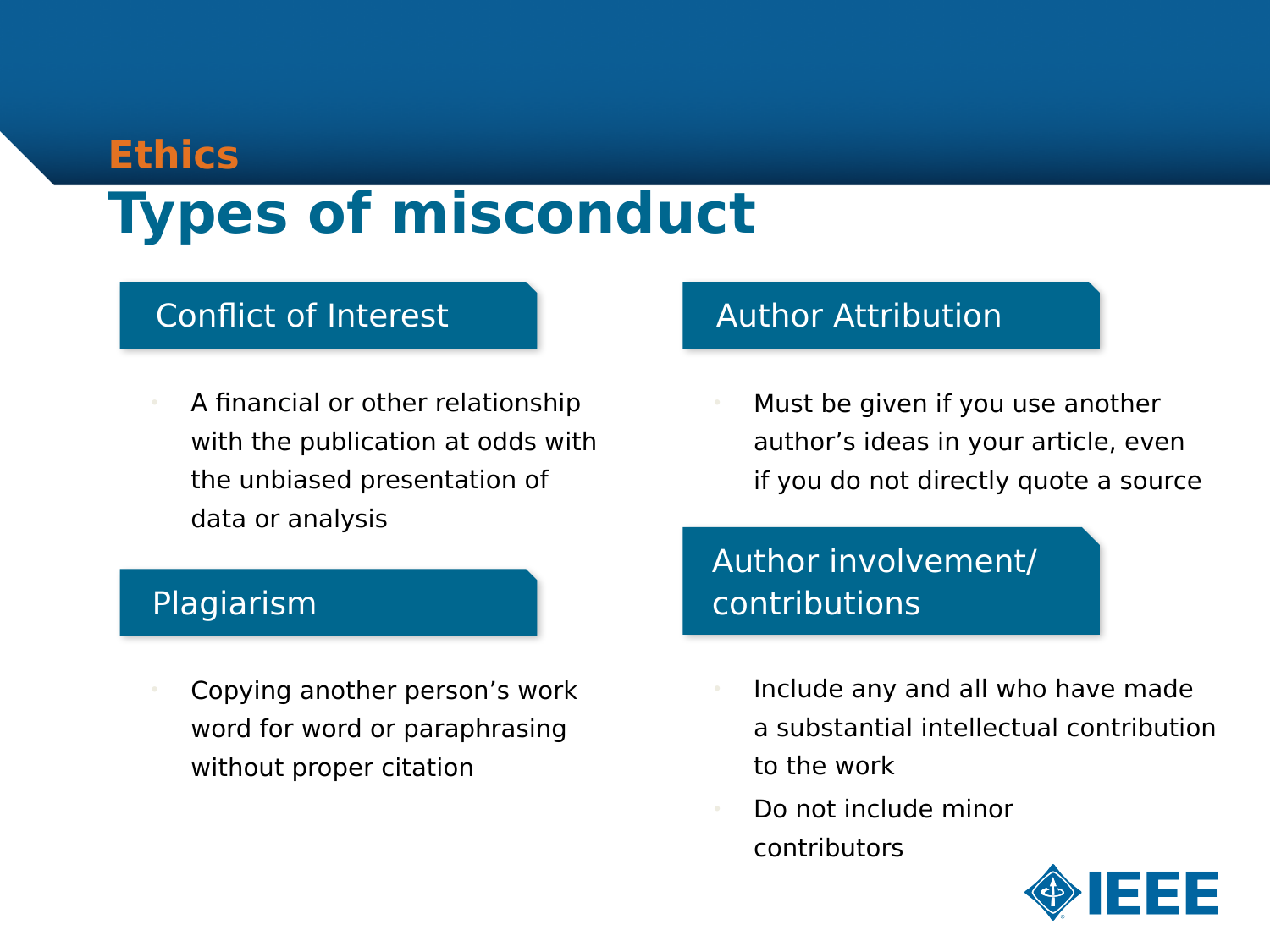

Ethics
Types of misconduct

Conflict of Interest
Author Attribution
A financial or other relationship with the publication at odds with the unbiased presentation of data or analysis

Must be given if you use another author’s ideas in your article, even
if you do not directly quote a source

Author involvement/
contributions

Plagiarism
Include any and all who have made
a substantial intellectual contribution to the work
Do not include minor
contributors

Copying another person’s work word for word or paraphrasing without proper citation